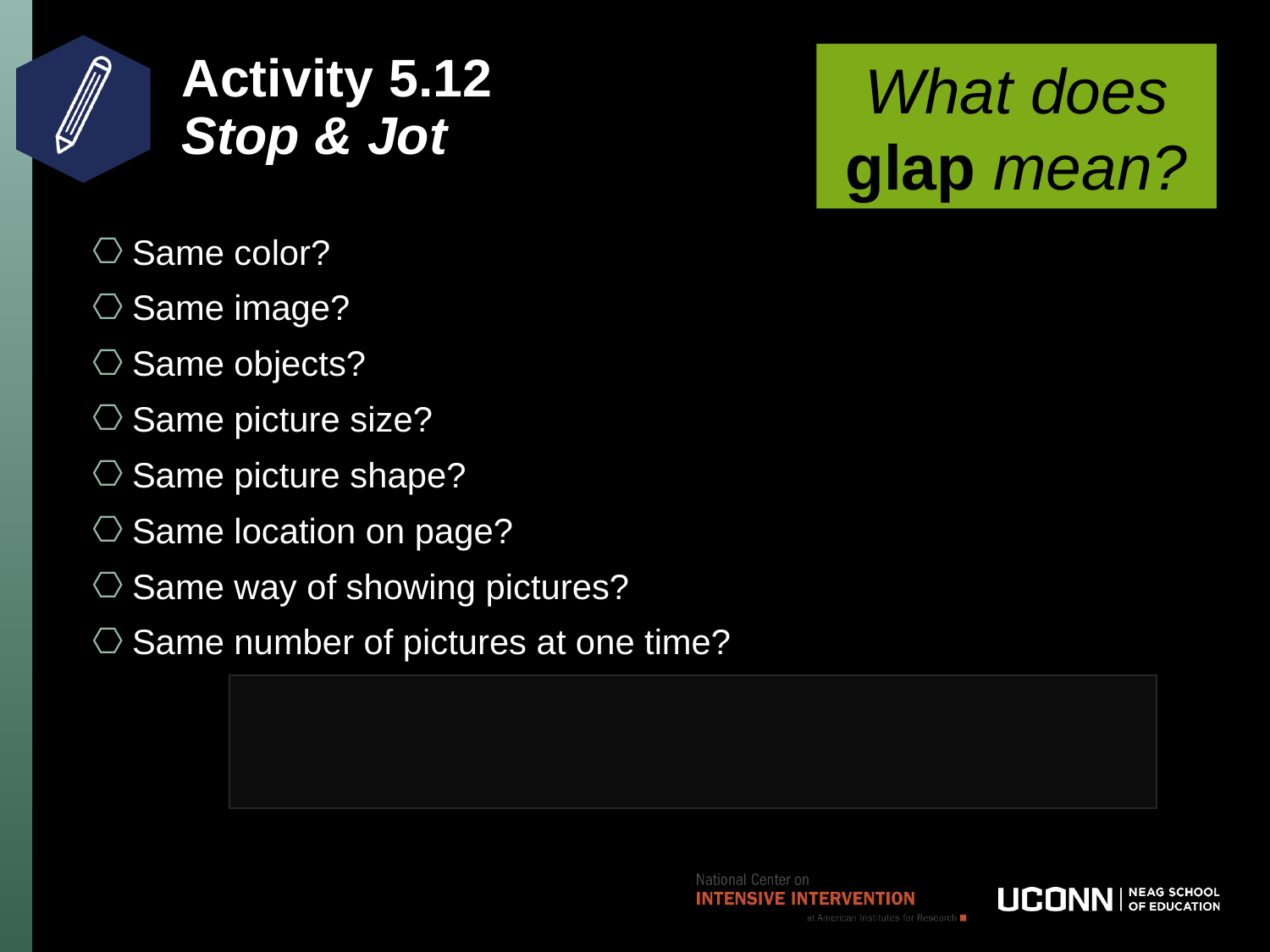

What does glap mean?
# Activity 5.12 Stop & Jot
Same color?
Same image?
Same objects?
Same picture size?
Same picture shape?
Same location on page?
Same way of showing pictures?
Same number of pictures at one time?

Objects form non-parallel lines